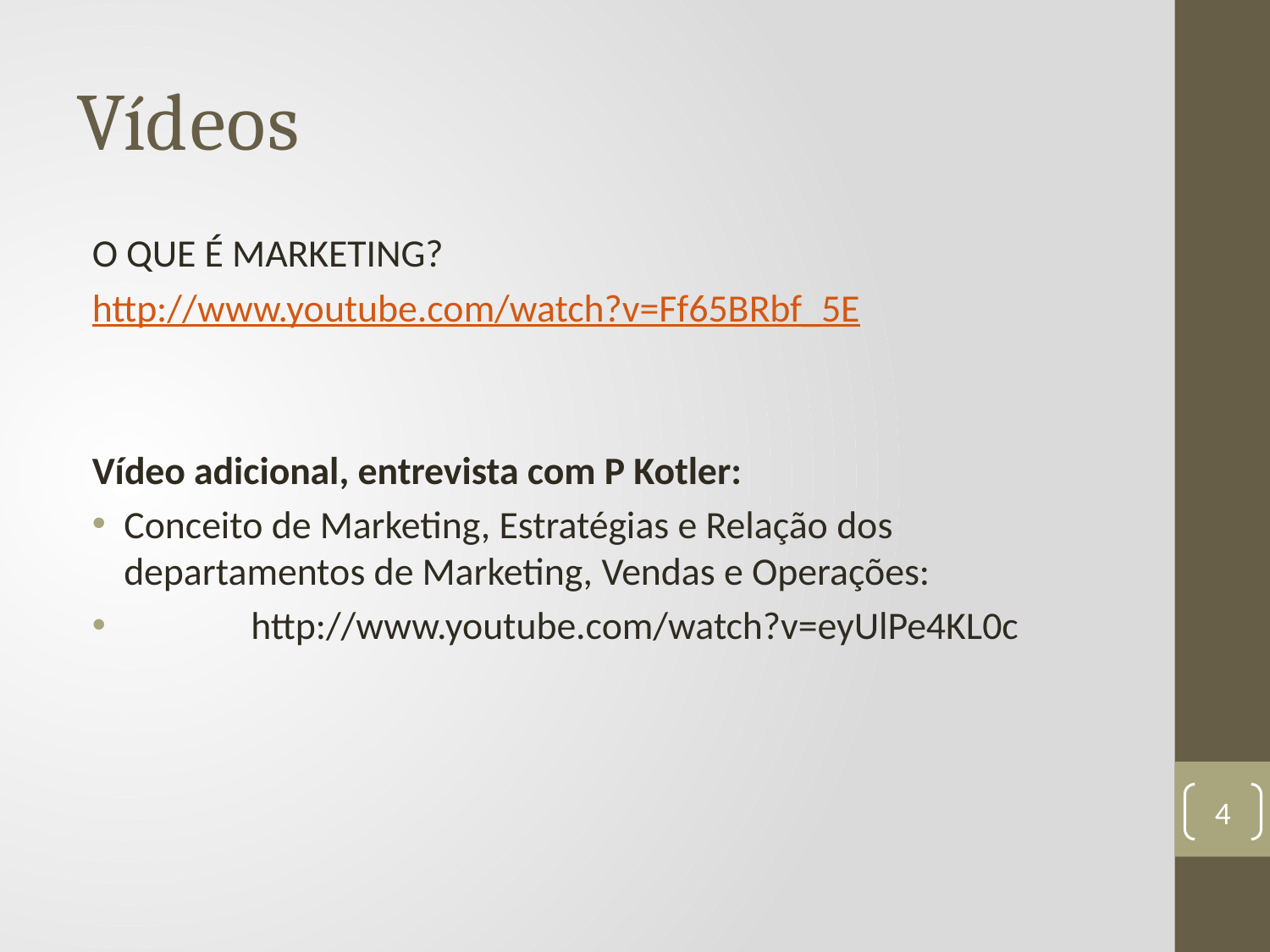

# Vídeos
O QUE É MARKETING?
http://www.youtube.com/watch?v=Ff65BRbf_5E

Vídeo adicional, entrevista com P Kotler:
Conceito de Marketing, Estratégias e Relação dos departamentos de Marketing, Vendas e Operações:
	http://www.youtube.com/watch?v=eyUlPe4KL0c
4